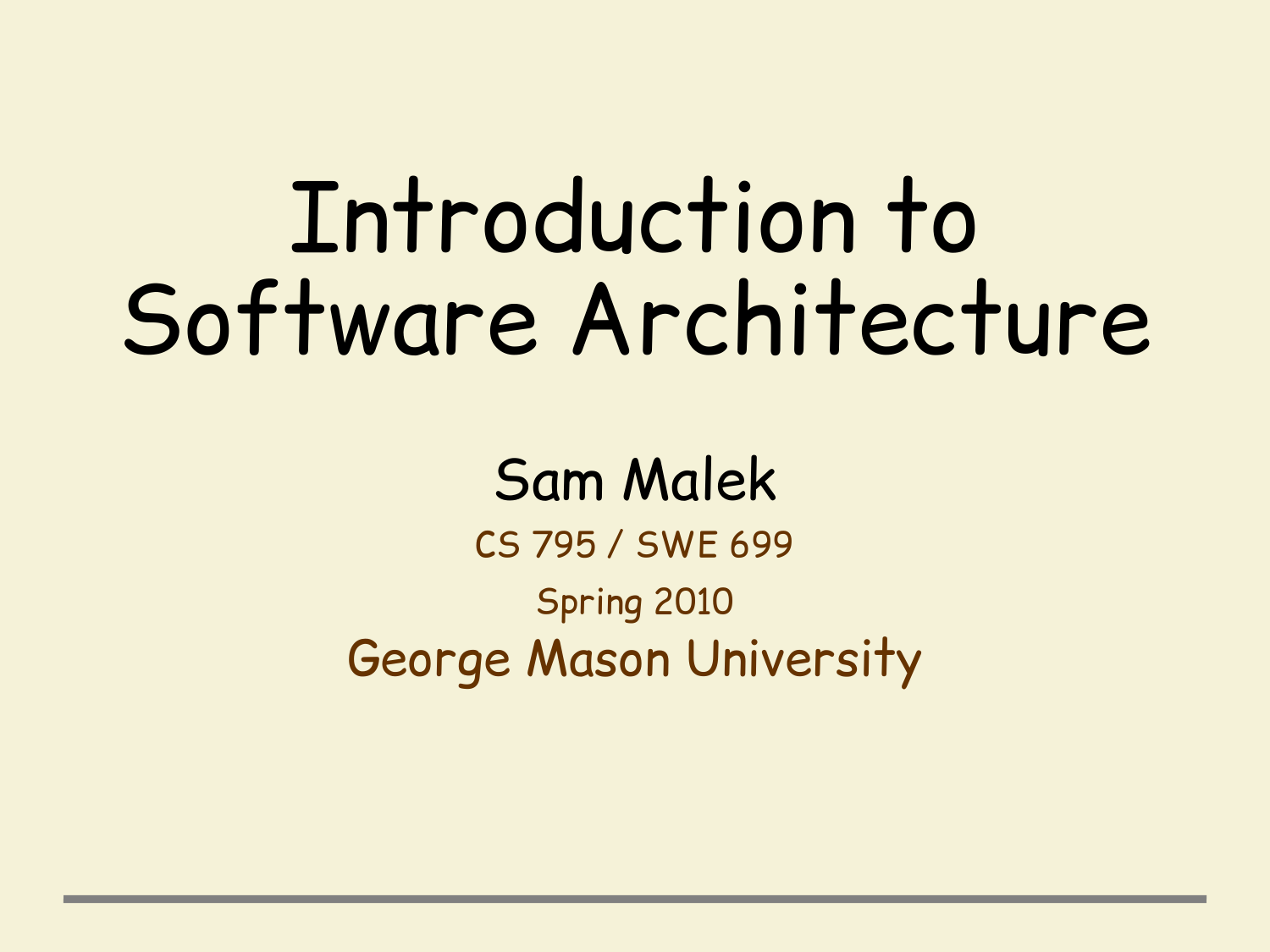

# Introduction to Software Architecture
Sam Malek
CS 795 / SWE 699
Spring 2010
George Mason University